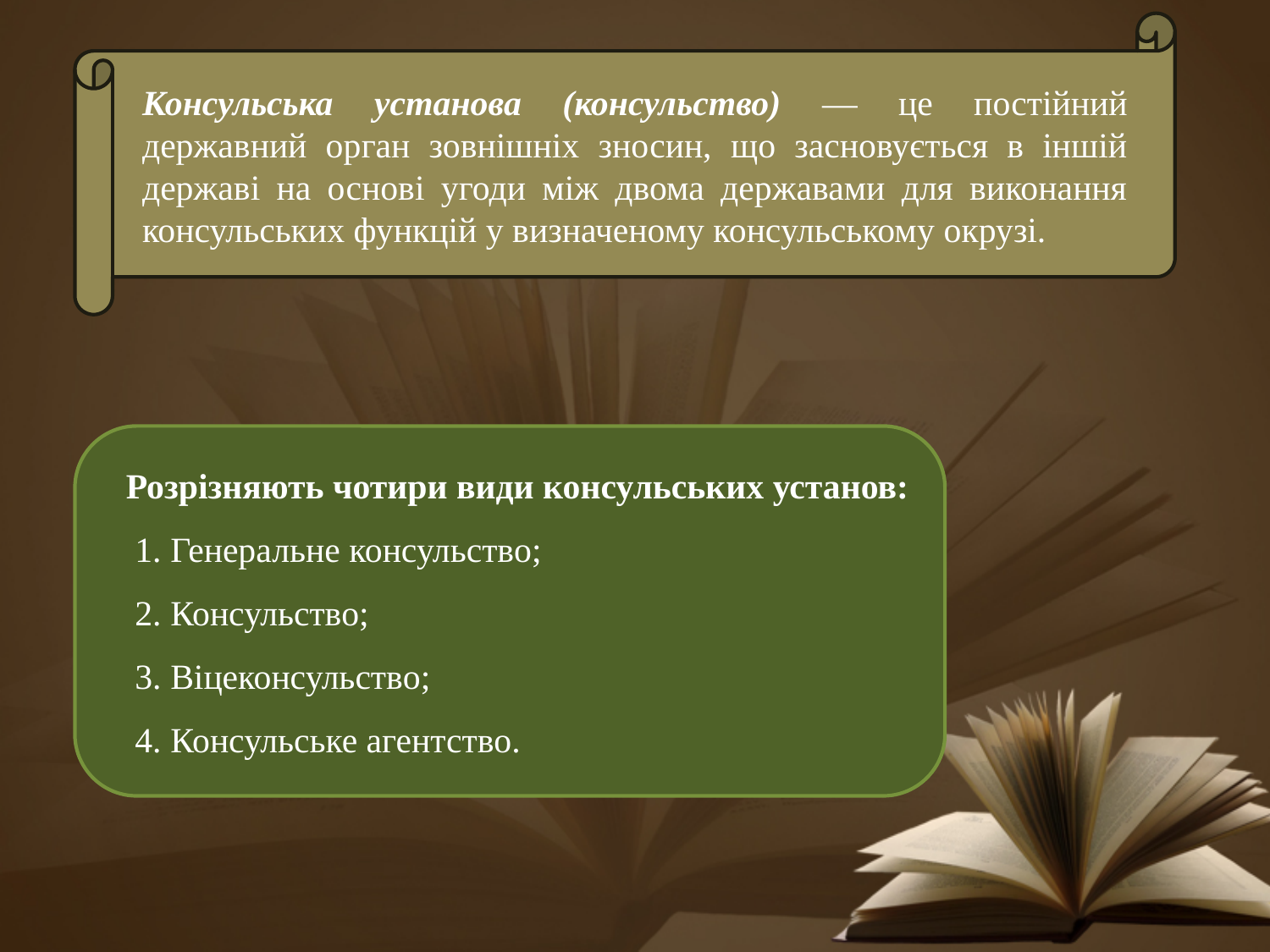

Консульська установа (консульство) — це постійний державний орган зовнішніх зносин, що засновується в іншій державі на основі угоди між двома державами для виконання консульських функцій у визначеному консульському окрузі.

Розрізняють чотири види консульських установ:
 1. Генеральне консульство;
 2. Консульство;
 3. Віцеконсульство;
 4. Консульське агентство.